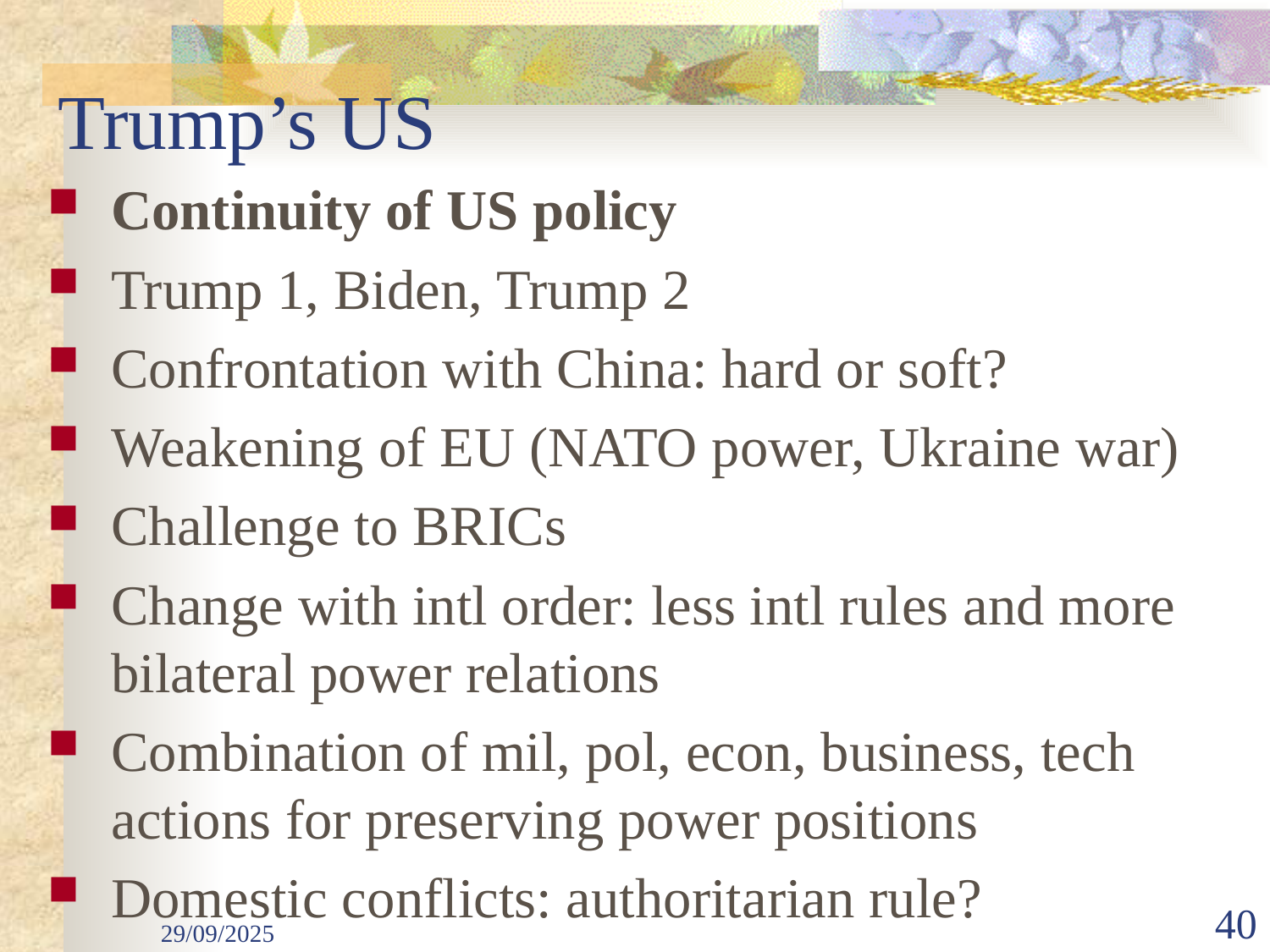

# Trump’s US
Continuity of US policy
Trump 1, Biden, Trump 2
Confrontation with China: hard or soft?
Weakening of EU (NATO power, Ukraine war)
Challenge to BRICs
Change with intl order: less intl rules and more bilateral power relations
Combination of mil, pol, econ, business, tech actions for preserving power positions
Domestic conflicts: authoritarian rule?
29/09/2025
40